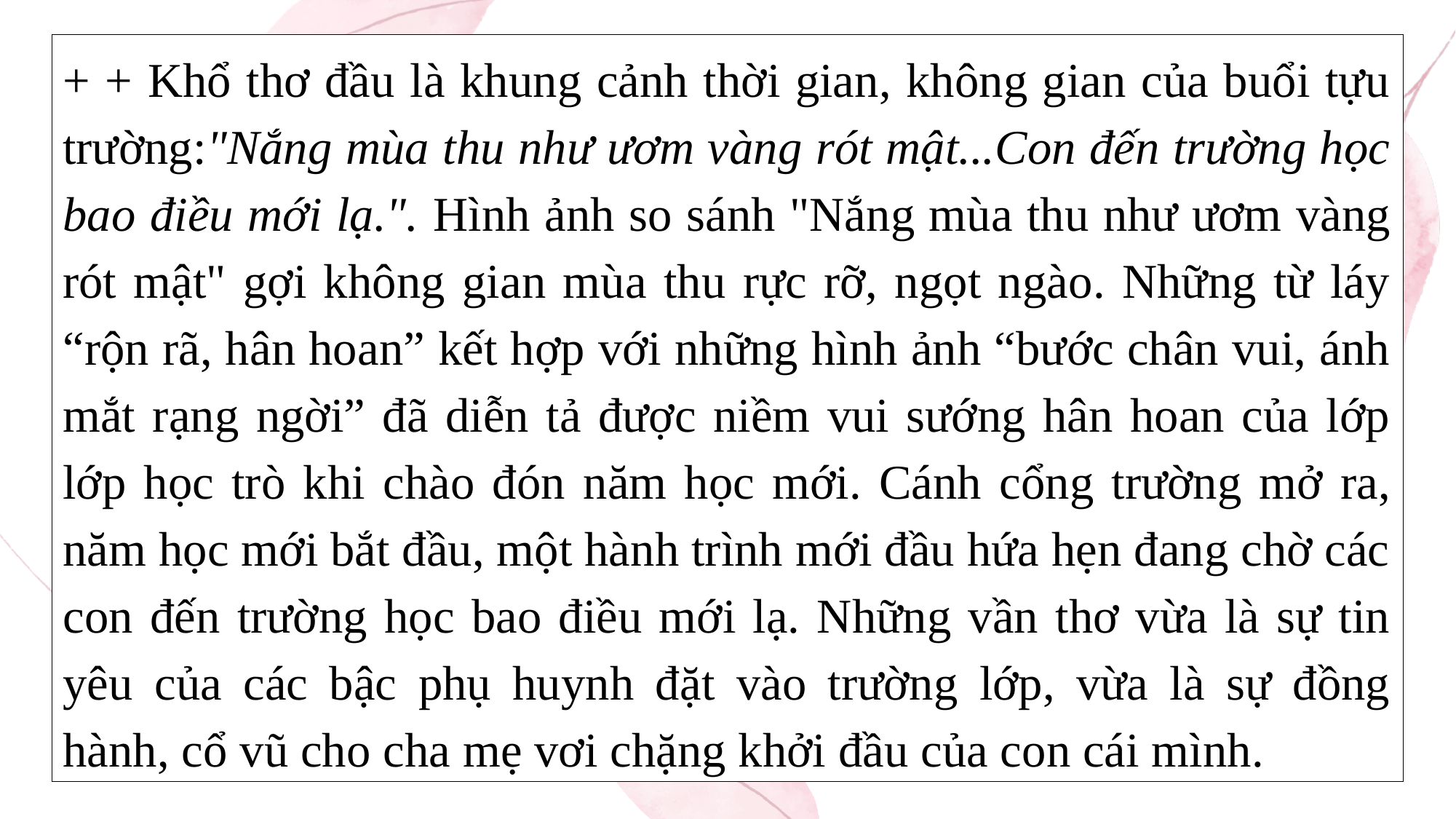

+ + Khổ thơ đầu là khung cảnh thời gian, không gian của buổi tựu trường:"Nắng mùa thu như ươm vàng rót mật...Con đến trường học bao điều mới lạ.". Hình ảnh so sánh "Nắng mùa thu như ươm vàng rót mật" gợi không gian mùa thu rực rỡ, ngọt ngào. Những từ láy “rộn rã, hân hoan” kết hợp với những hình ảnh “bước chân vui, ánh mắt rạng ngời” đã diễn tả được niềm vui sướng hân hoan của lớp lớp học trò khi chào đón năm học mới. Cánh cổng trường mở ra, năm học mới bắt đầu, một hành trình mới đầu hứa hẹn đang chờ các con đến trường học bao điều mới lạ. Những vần thơ vừa là sự tin yêu của các bậc phụ huynh đặt vào trường lớp, vừa là sự đồng hành, cổ vũ cho cha mẹ vơi chặng khởi đầu của con cái mình.